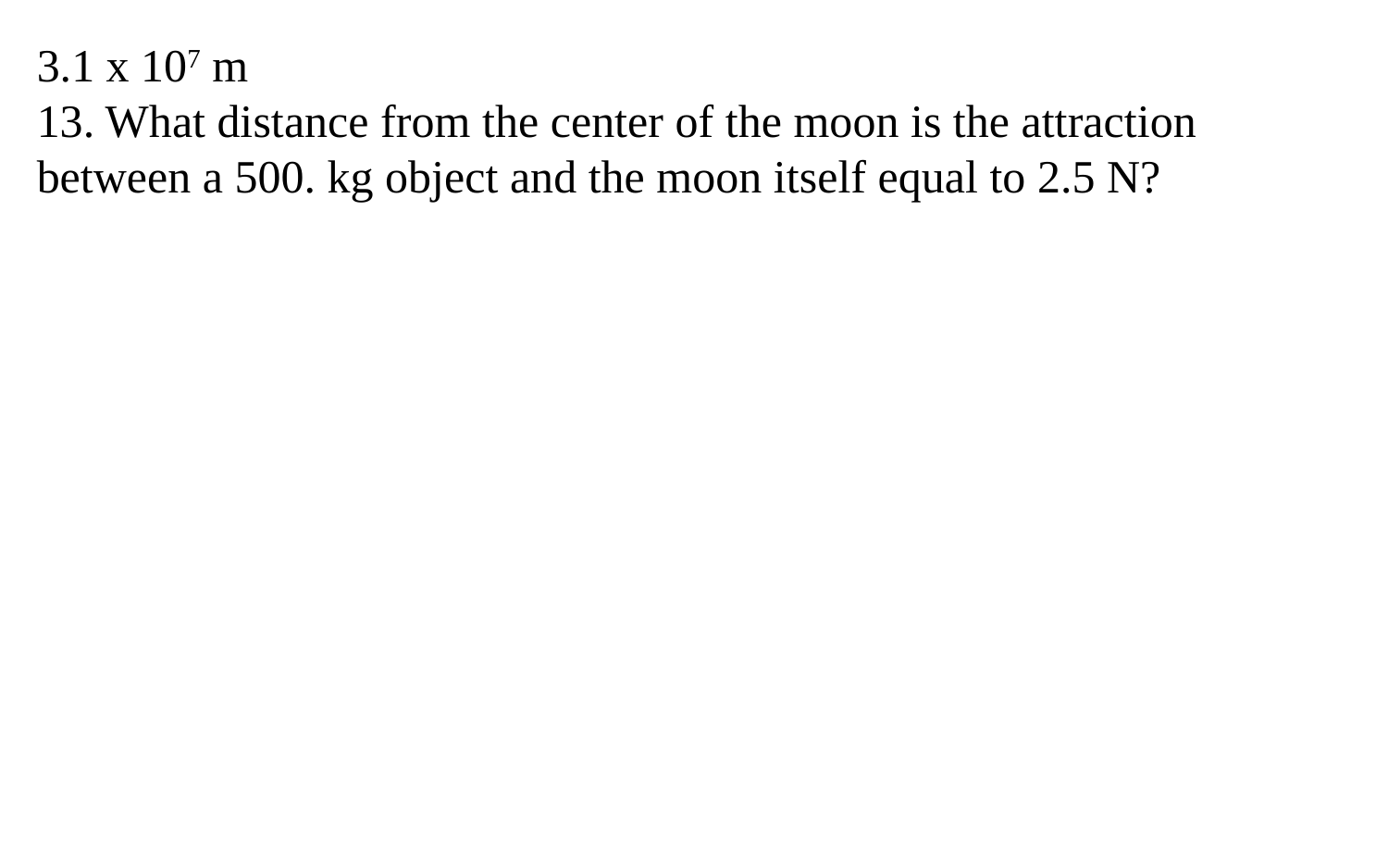

3.1 x 107 m
13. What distance from the center of the moon is the attraction between a 500. kg object and the moon itself equal to 2.5 N?